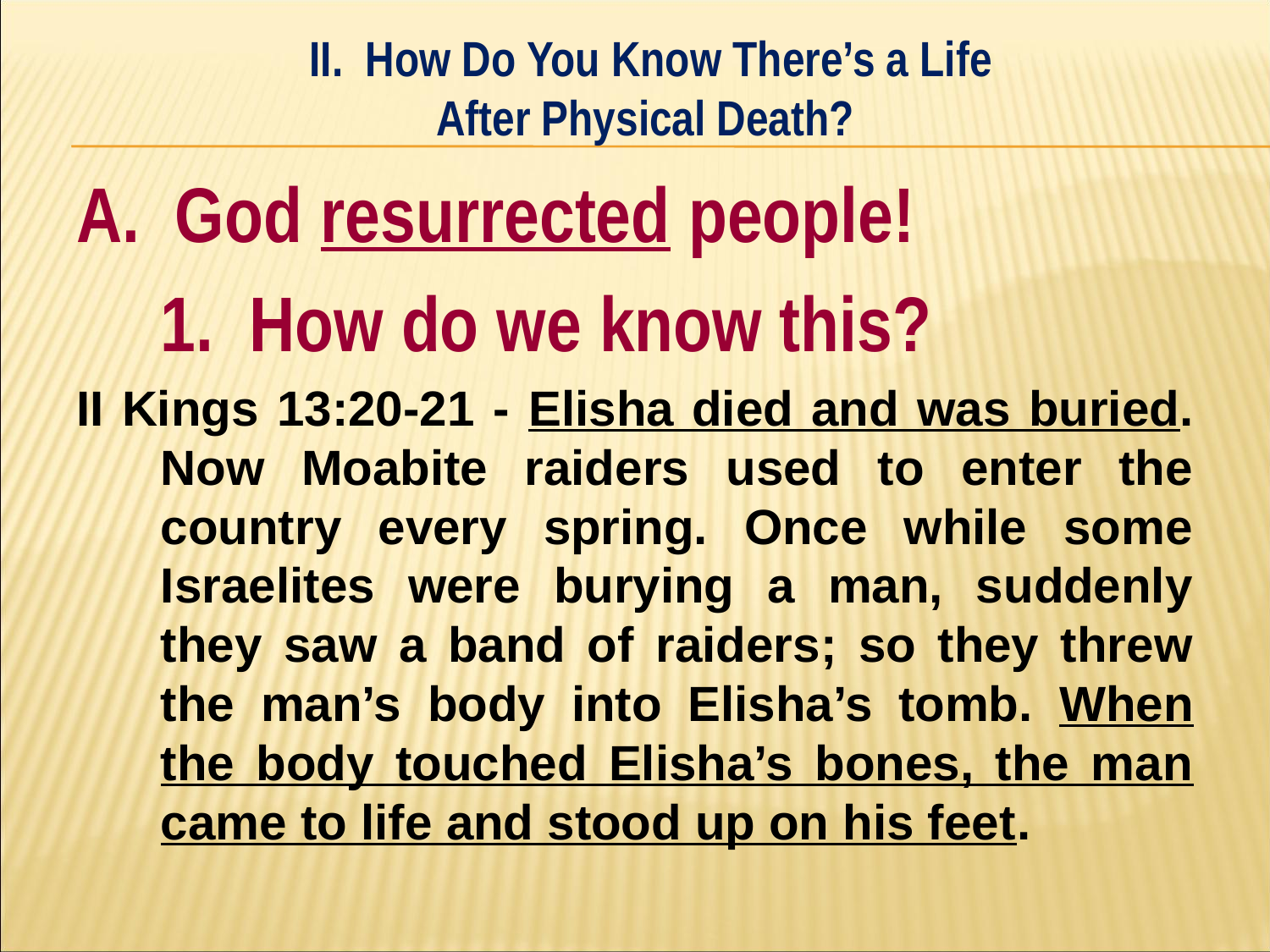

II.  How Do You Know There’s a Life
After Physical Death?
#
A.  God resurrected people!
	1.  How do we know this?
II Kings 13:20-21 - ﻿﻿Elisha died and was buried. Now Moabite raiders used to enter the country every spring. Once while some Israelites were burying a man, suddenly they saw a band of raiders; so they threw the man’s body into Elisha’s tomb. When the body touched Elisha’s bones, the man came to life and stood up on his feet.